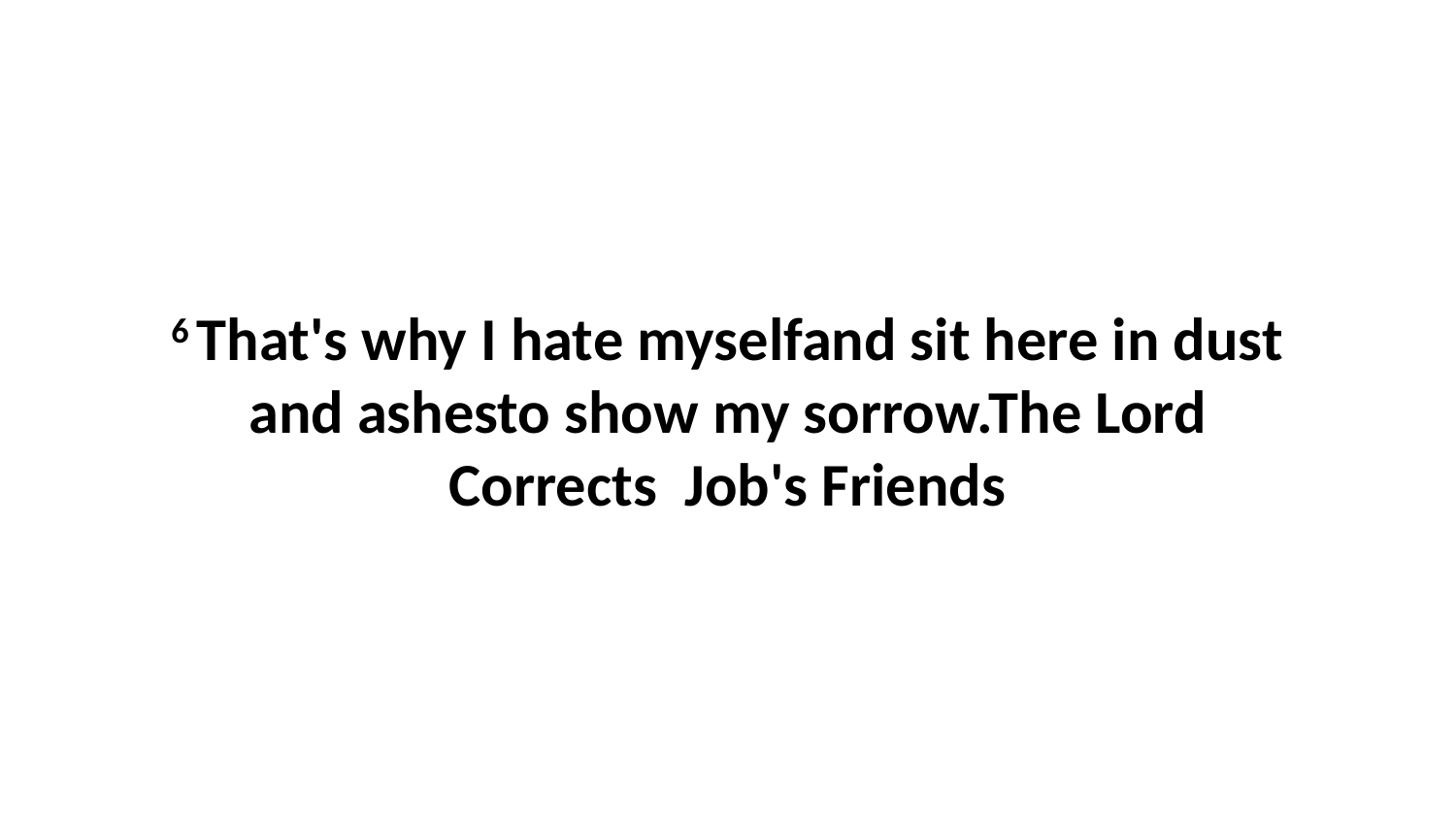

6 That's why I hate myselfand sit here in dust and ashesto show my sorrow.The Lord Corrects  Job's Friends